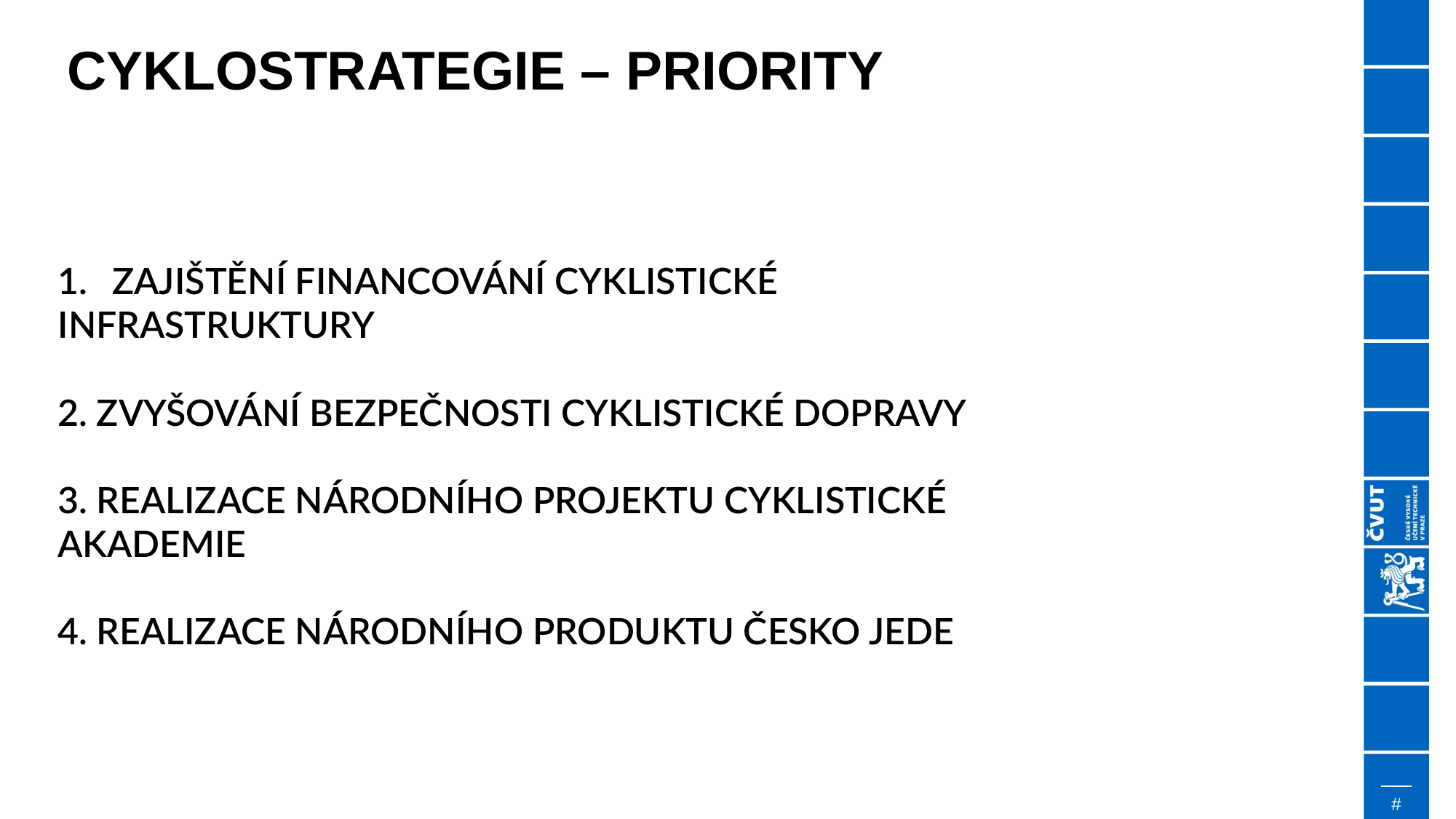

# Cyklostrategie – priority

ZAJIŠTĚNÍ FINANCOVÁNÍ CYKLISTICKÉ
INFRASTRUKTURY

2. ZVYŠOVÁNÍ BEZPEČNOSTI CYKLISTICKÉ DOPRAVY

3. REALIZACE NÁRODNÍHO PROJEKTU CYKLISTICKÉ
AKADEMIE

4. REALIZACE NÁRODNÍHO PRODUKTU ČESKO JEDE